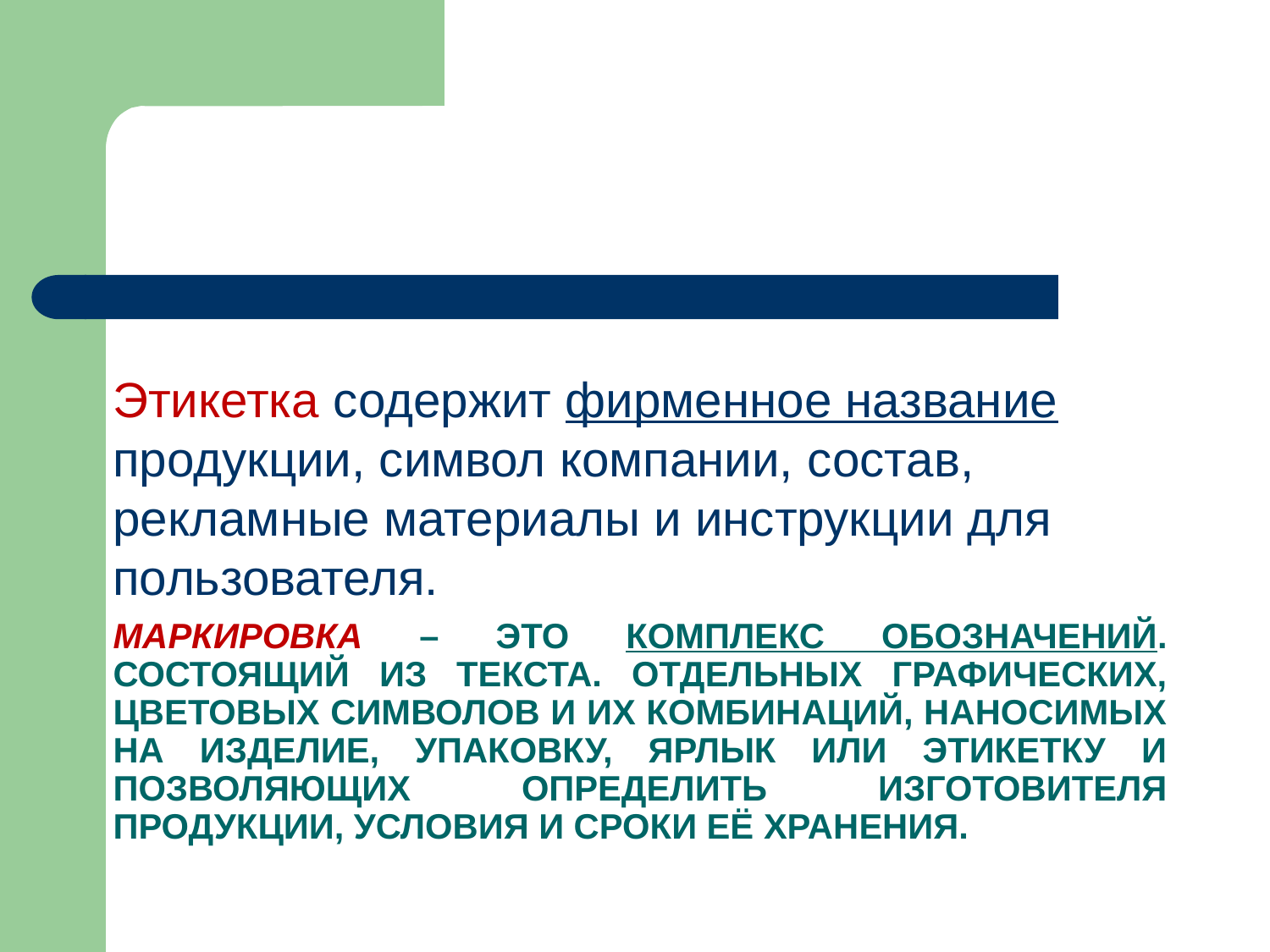

Этикетка содержит фирменное название продукции, символ компании, состав, рекламные материалы и инструкции для пользователя.
# МАРКИРОВКА – это комплекс обозначений. Состоящий из текста. Отдельных графических, цветовых символов и их комбинаций, наносимых на изделие, упаковку, ярлык или этикетку и позволяющих определить изготовителя продукции, условия и сроки её хранения.